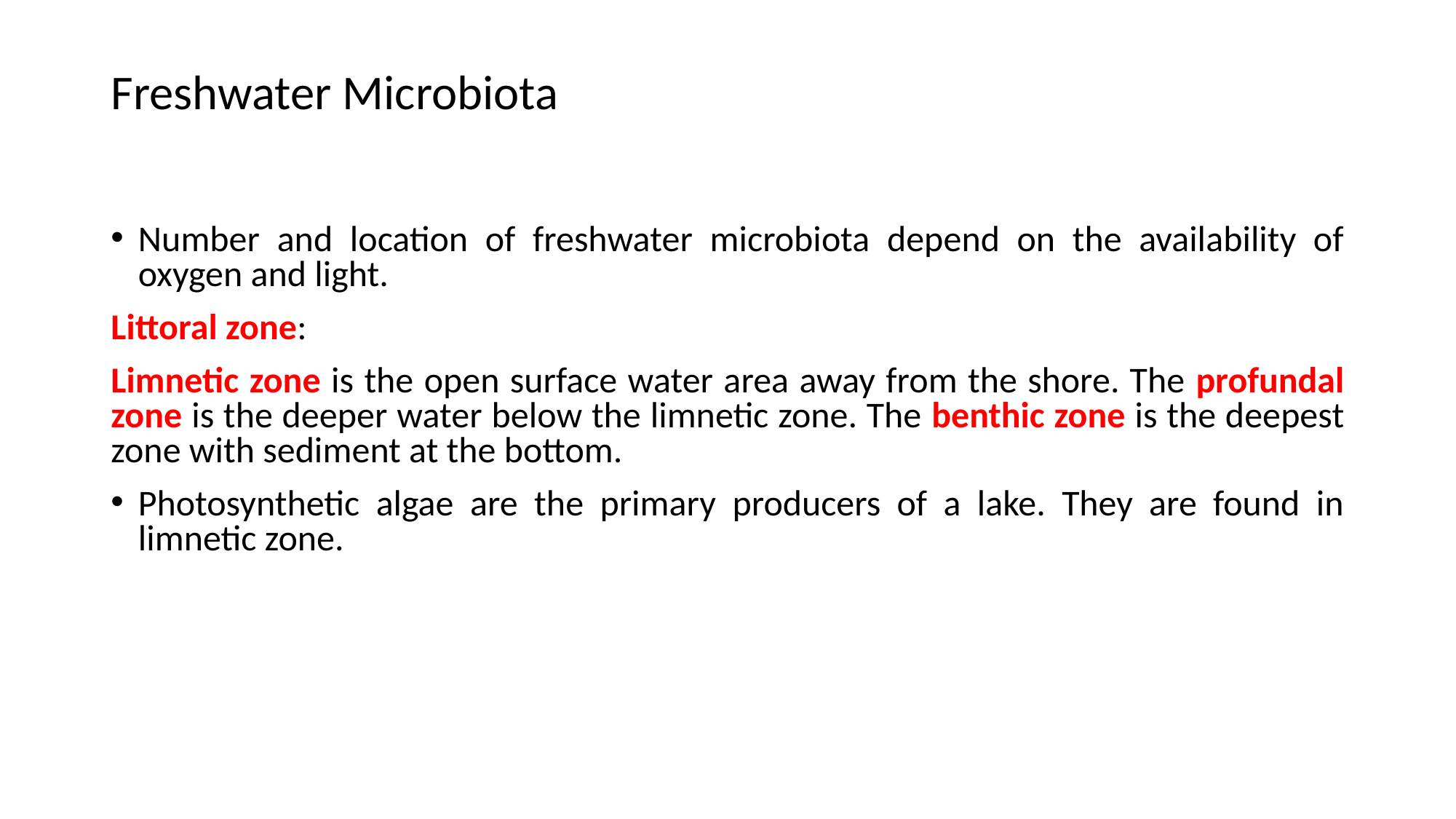

# Freshwater Microbiota
Number and location of freshwater microbiota depend on the availability of oxygen and light.
Littoral zone:
Limnetic zone is the open surface water area away from the shore. The profundal zone is the deeper water below the limnetic zone. The benthic zone is the deepest zone with sediment at the bottom.
Photosynthetic algae are the primary producers of a lake. They are found in limnetic zone.